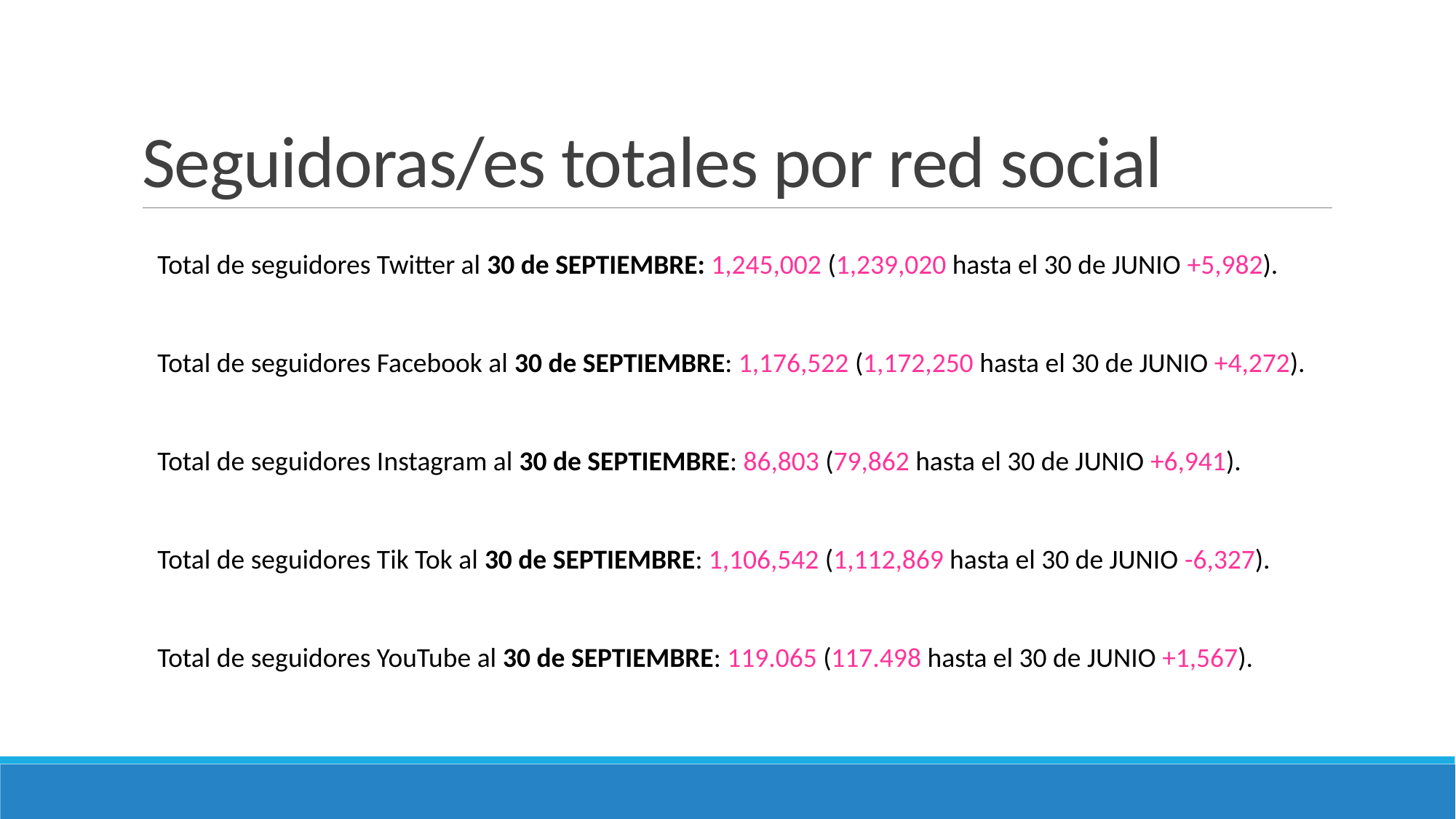

# Seguidoras/es totales por red social
Total de seguidores Twitter al 30 de SEPTIEMBRE: 1,245,002 (1,239,020 hasta el 30 de JUNIO +5,982).

Total de seguidores Facebook al 30 de SEPTIEMBRE: 1,176,522 (1,172,250 hasta el 30 de JUNIO +4,272).

Total de seguidores Instagram al 30 de SEPTIEMBRE: 86,803 (79,862 hasta el 30 de JUNIO +6,941).

Total de seguidores Tik Tok al 30 de SEPTIEMBRE: 1,106,542 (1,112,869 hasta el 30 de JUNIO -6,327).

Total de seguidores YouTube al 30 de SEPTIEMBRE: 119.065 (117.498 hasta el 30 de JUNIO +1,567).